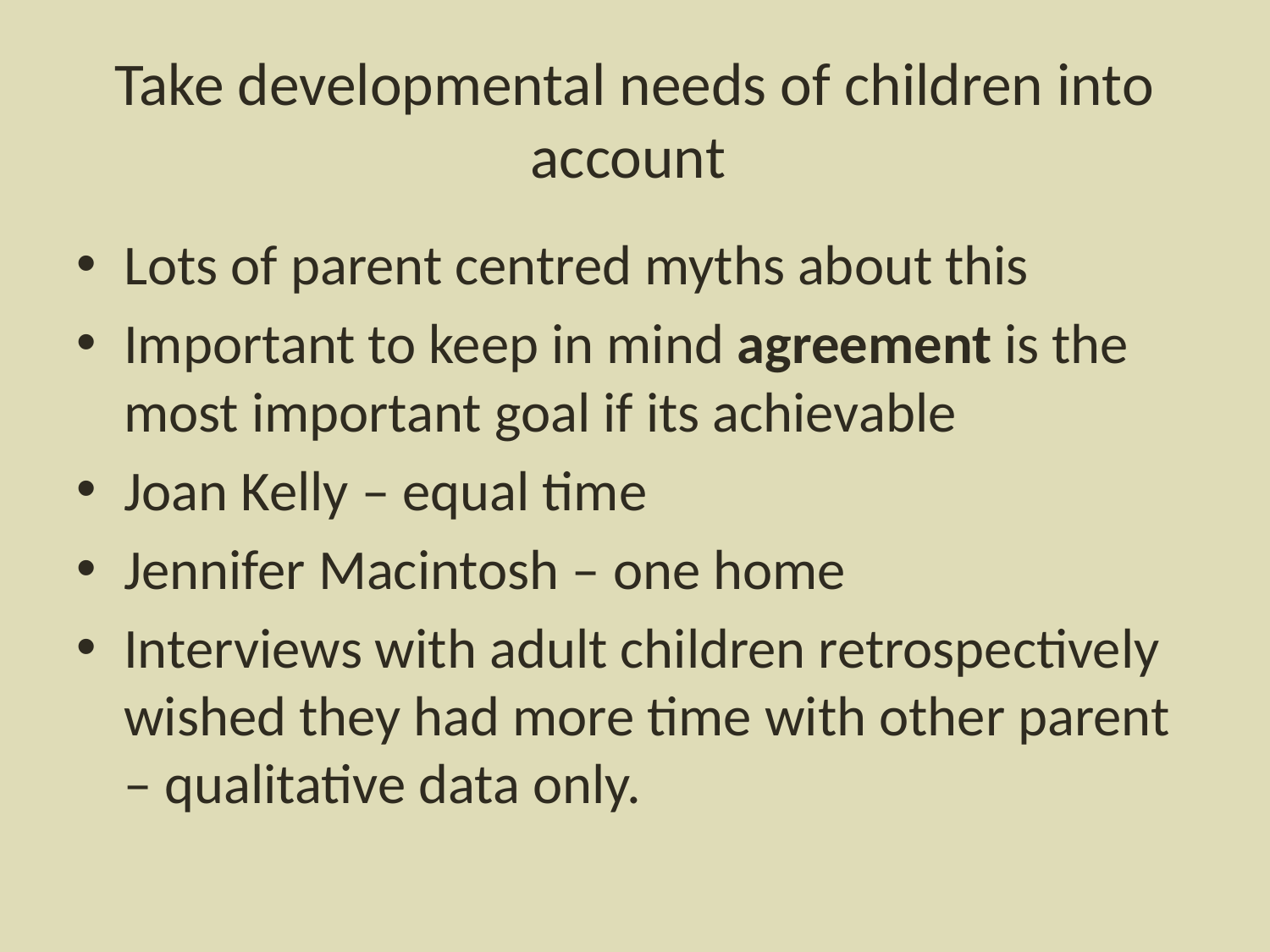

# Take developmental needs of children into account
Lots of parent centred myths about this
Important to keep in mind agreement is the most important goal if its achievable
Joan Kelly – equal time
Jennifer Macintosh – one home
Interviews with adult children retrospectively wished they had more time with other parent – qualitative data only.